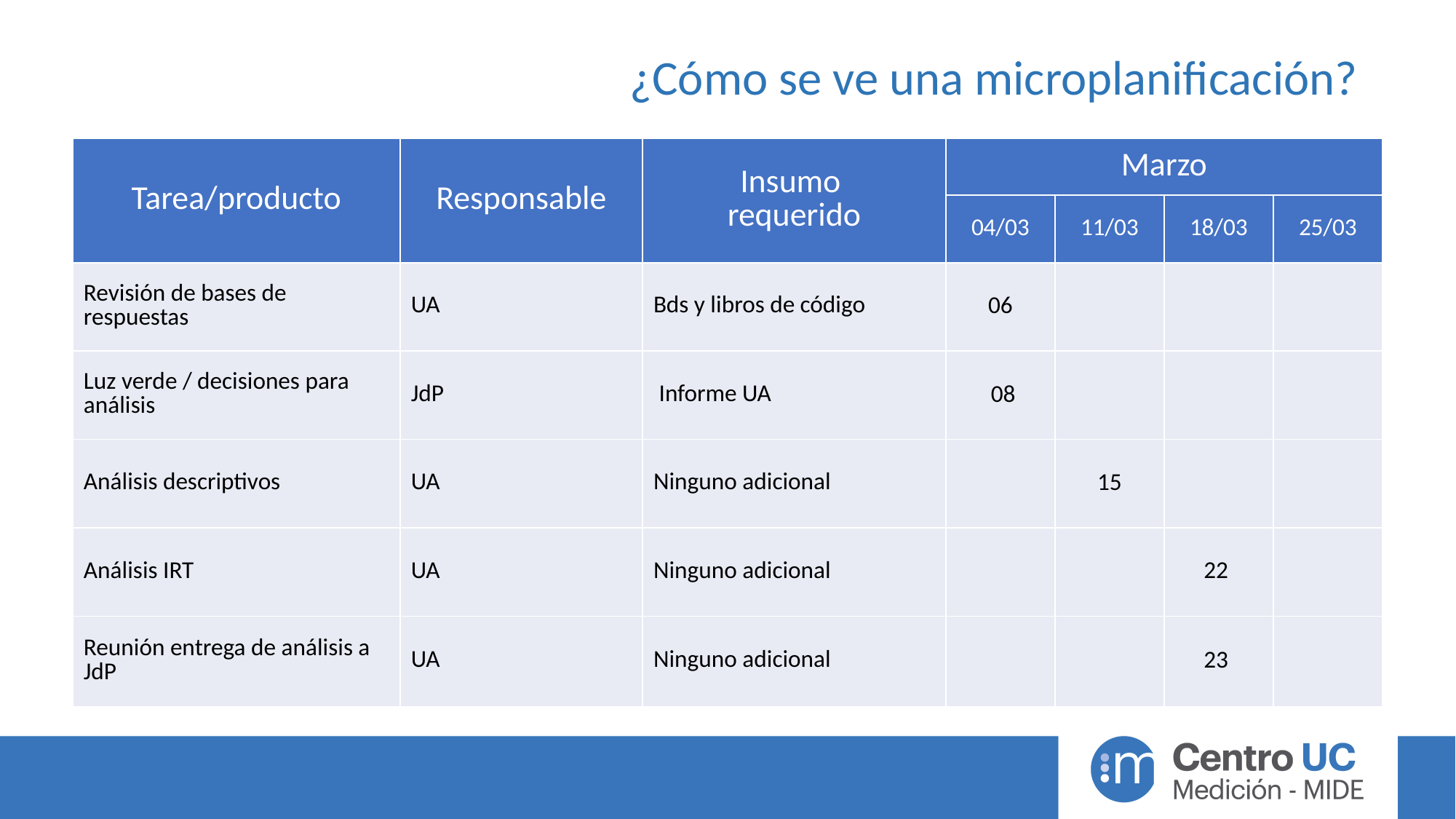

# ¿Cómo se ve una microplanificación?
| Tarea/producto | Responsable | Insumo requerido | Marzo |  |  |  |
| --- | --- | --- | --- | --- | --- | --- |
|  |  |  | 04/03 | 11/03 | 18/03 | 25/03 |
| Revisión de bases de respuestas | UA | Bds y libros de código | 06 |  |  |  |
| Luz verde / decisiones para análisis | JdP | Informe UA | 08 |  |  |  |
| Análisis descriptivos | UA | Ninguno adicional |  | 15 |  |  |
| Análisis IRT | UA | Ninguno adicional |  |  | 22 |  |
| Reunión entrega de análisis a JdP | UA | Ninguno adicional |  |  | 23 |  |